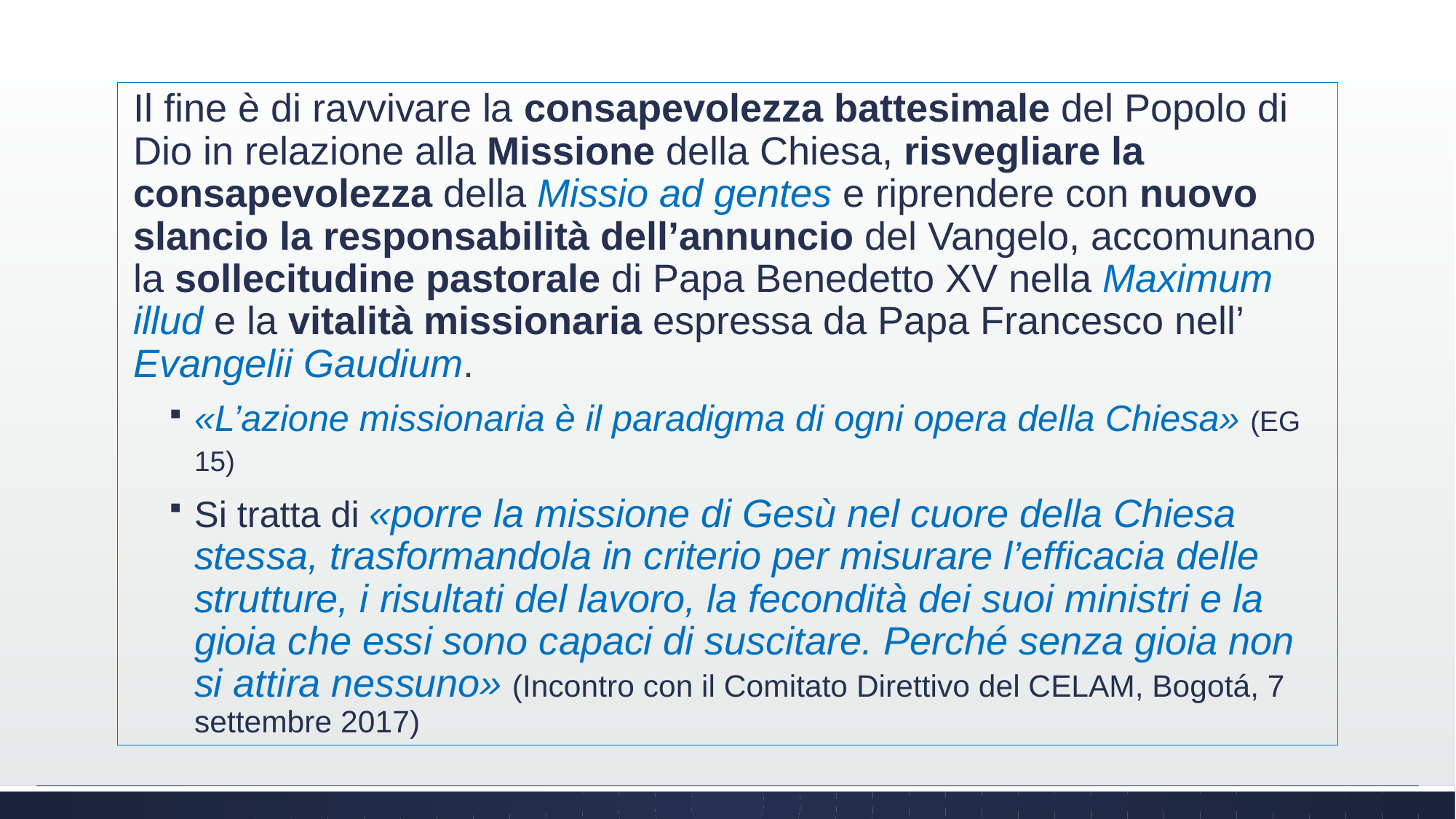

Il fine è di ravvivare la consapevolezza battesimale del Popolo di Dio in relazione alla Missione della Chiesa, risvegliare la consapevolezza della Missio ad gentes e riprendere con nuovo slancio la responsabilità dell’annuncio del Vangelo, accomunano la sollecitudine pastorale di Papa Benedetto XV nella Maximum illud e la vitalità missionaria espressa da Papa Francesco nell’ Evangelii Gaudium.
«L’azione missionaria è il paradigma di ogni opera della Chiesa» (EG 15)
Si tratta di «porre la missione di Gesù nel cuore della Chiesa stessa, trasformandola in criterio per misurare l’efficacia delle strutture, i risultati del lavoro, la fecondità dei suoi ministri e la gioia che essi sono capaci di suscitare. Perché senza gioia non si attira nessuno» (Incontro con il Comitato Direttivo del CELAM, Bogotá, 7 settembre 2017)